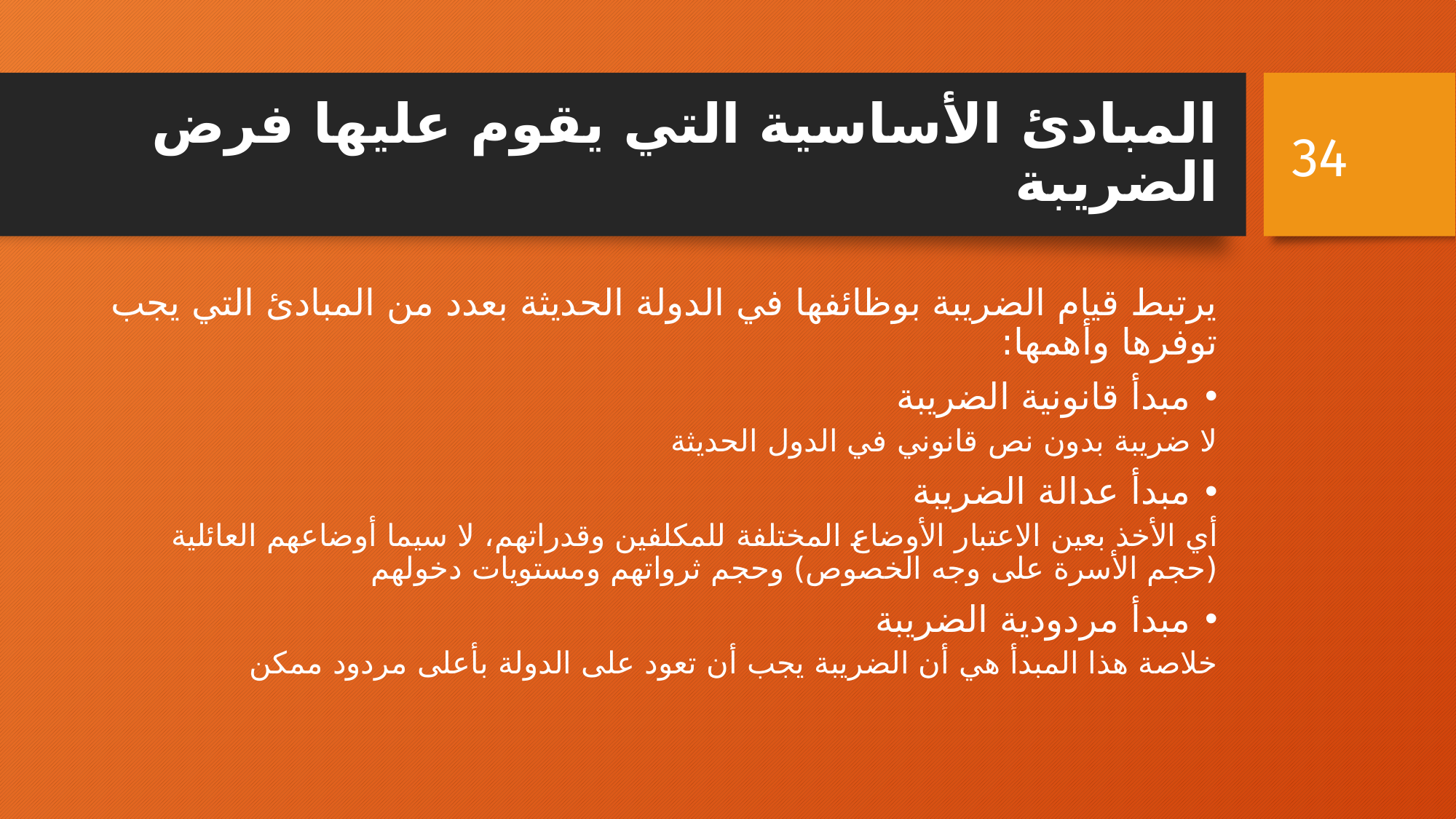

# المبادئ الأساسية التي يقوم عليها فرض الضريبة
34
يرتبط قيام الضريبة بوظائفها في الدولة الحديثة بعدد من المبادئ التي يجب توفرها وأهمها:
مبدأ قانونية الضريبة
لا ضريبة بدون نص قانوني في الدول الحديثة
مبدأ عدالة الضريبة
أي الأخذ بعين الاعتبار الأوضاع المختلفة للمكلفين وقدراتهم، لا سيما أوضاعهم العائلية (حجم الأسرة على وجه الخصوص) وحجم ثرواتهم ومستويات دخولهم
مبدأ مردودية الضريبة
خلاصة هذا المبدأ هي أن الضريبة يجب أن تعود على الدولة بأعلى مردود ممكن